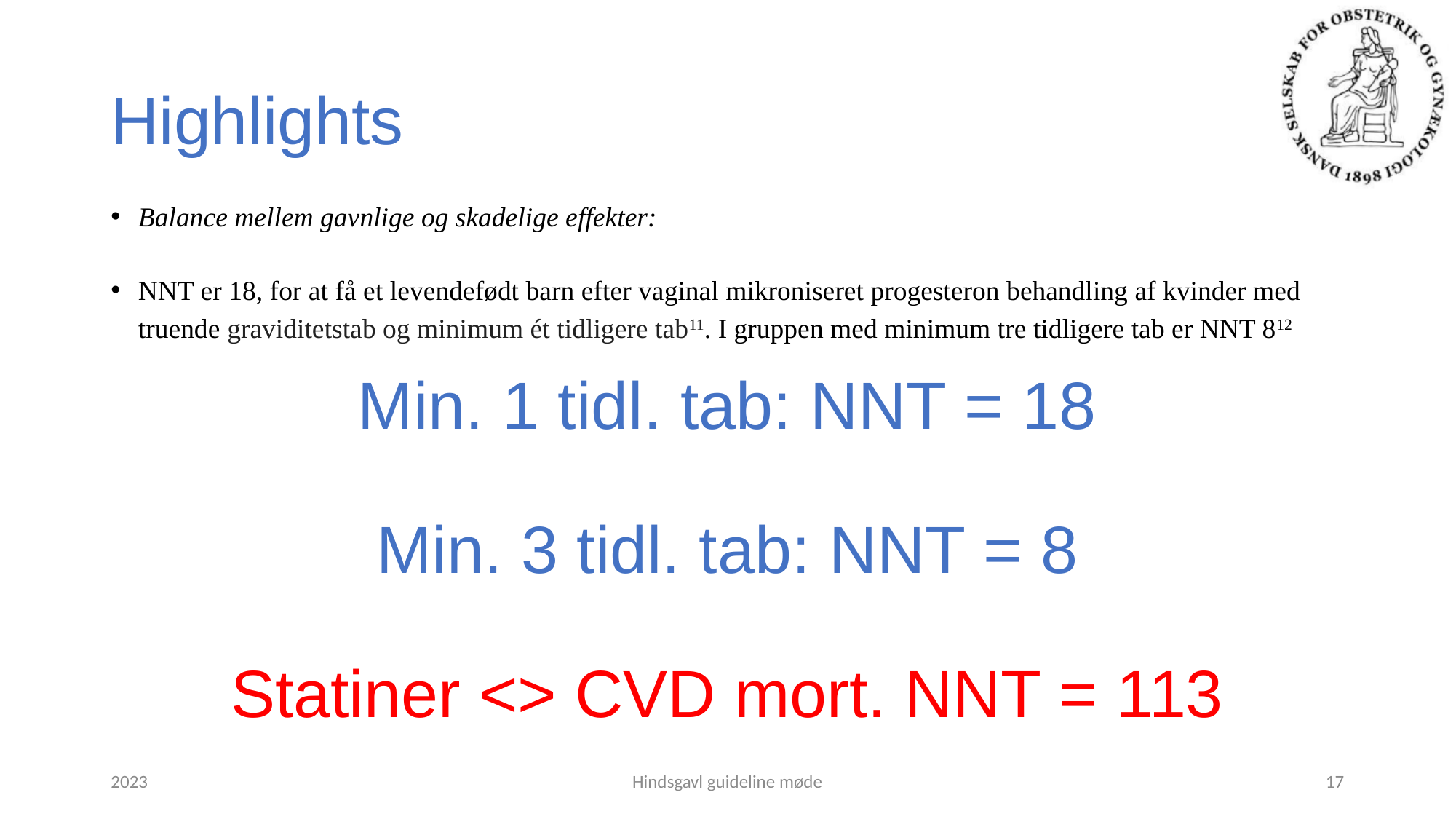

# Highlights
Balance mellem gavnlige og skadelige effekter:
NNT er 18, for at få et levendefødt barn efter vaginal mikroniseret progesteron behandling af kvinder med truende graviditetstab og minimum ét tidligere tab11. I gruppen med minimum tre tidligere tab er NNT 812
Min. 1 tidl. tab: NNT = 18

Min. 3 tidl. tab: NNT = 8

Statiner <> CVD mort. NNT = 113
2023
Hindsgavl guideline møde
17